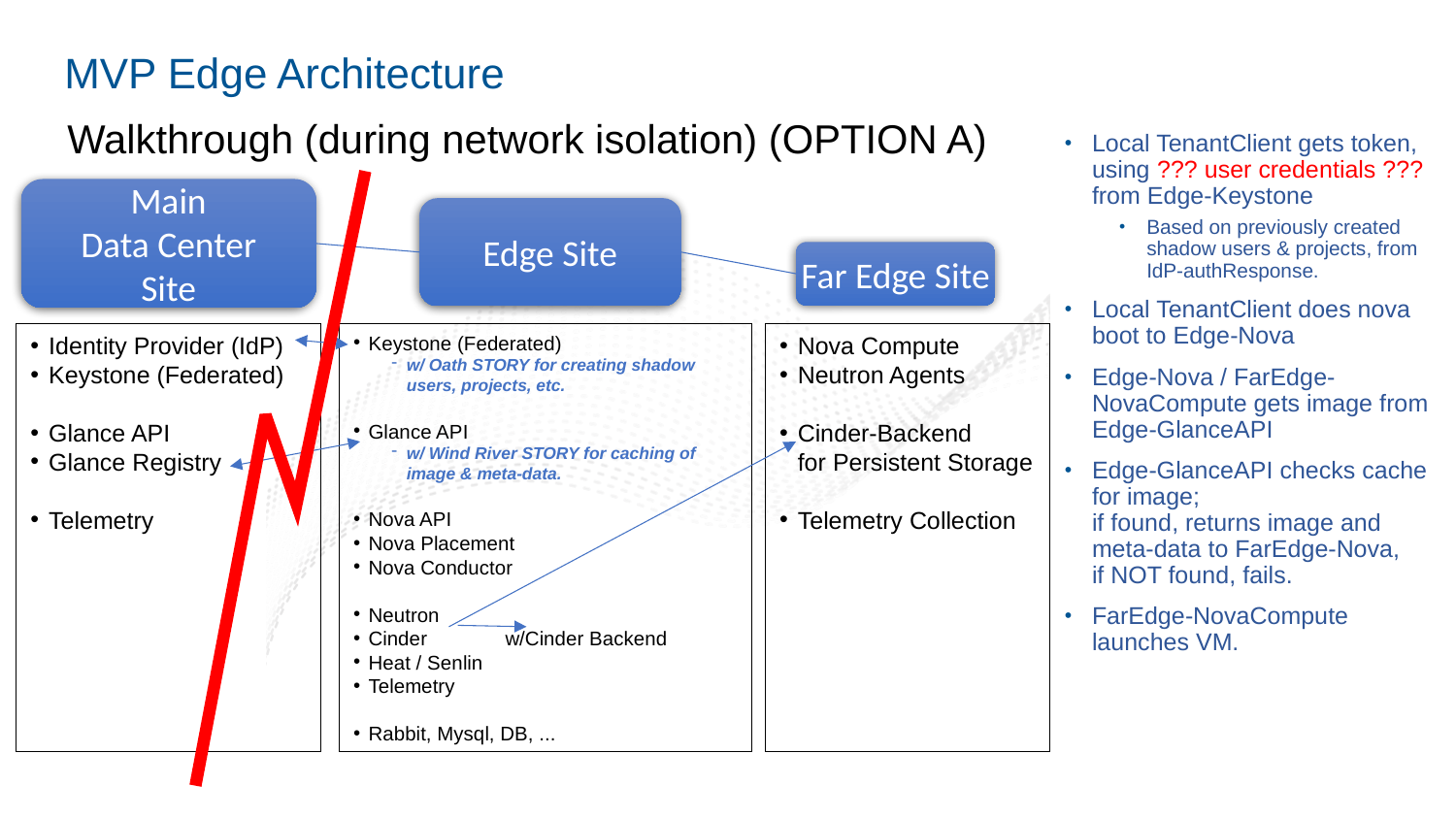

# MVP Edge Architecture

Local TenantClient gets token, using ??? user credentials ??? from Edge-Keystone
Based on previously created shadow users & projects, from IdP-authResponse.
Local TenantClient does nova boot to Edge-Nova
Edge-Nova / FarEdge-NovaCompute gets image from Edge-GlanceAPI
Edge-GlanceAPI checks cache for image;
if found, returns image and meta-data to FarEdge-Nova,
if NOT found, fails.
FarEdge-NovaCompute launches VM.
Walkthrough (during network isolation) (OPTION A)

Main
Data Center
Site
Edge Site
Far Edge Site
Identity Provider (IdP)
Keystone (Federated)

Glance API
Glance Registry

Telemetry
Keystone (Federated)
w/ Oath STORY for creating shadow users, projects, etc.

Glance API
w/ Wind River STORY for caching of image & meta-data.

Nova API
Nova Placement
Nova Conductor

Neutron
Cinder              w/Cinder Backend
Heat / Senlin
Telemetry

Rabbit, Mysql, DB, ...
Nova Compute
Neutron Agents

Cinder-Backend
for Persistent Storage

Telemetry Collection
5